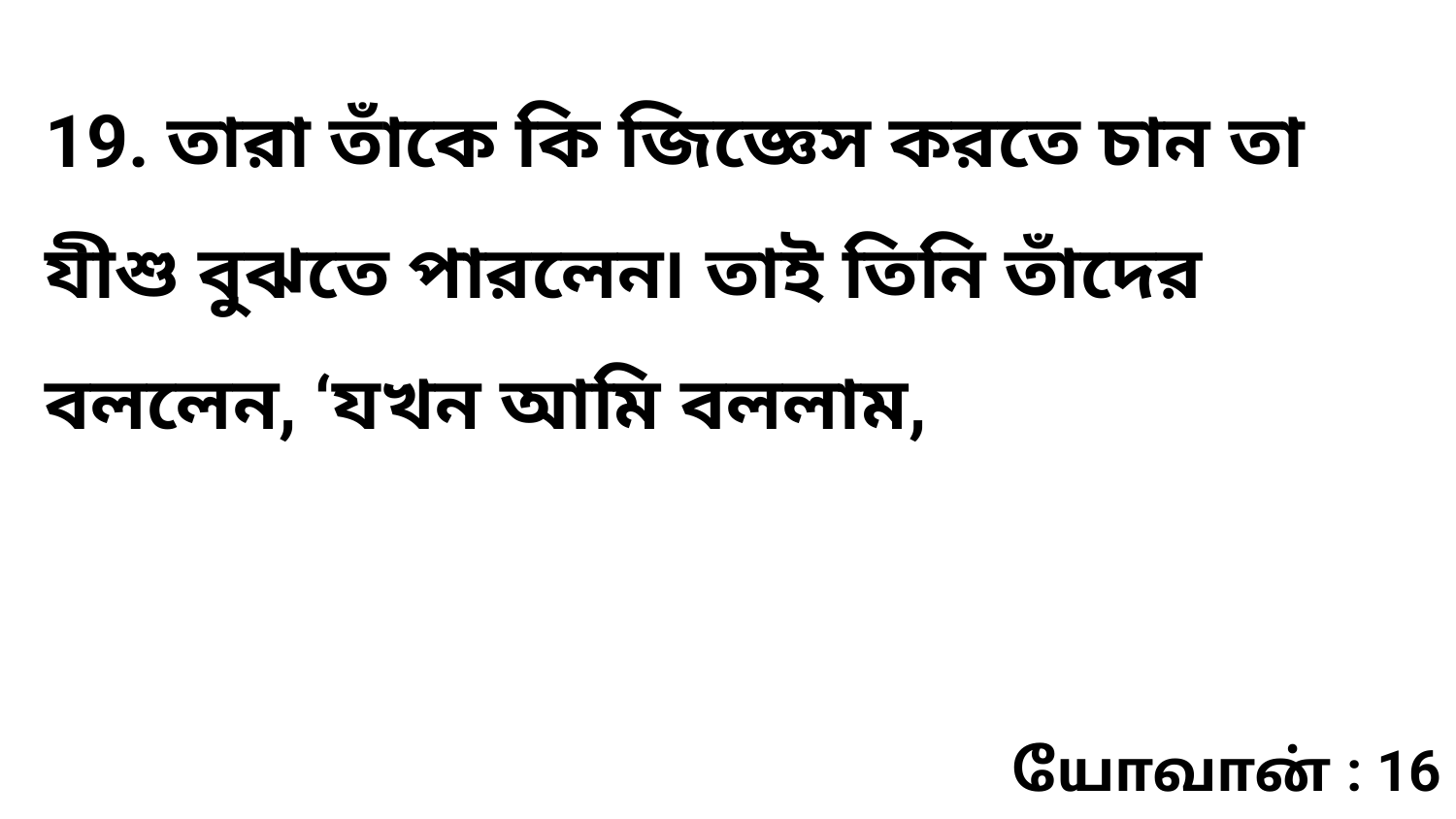

19. তারা তাঁকে কি জিজ্ঞেস করতে চান তা যীশু বুঝতে পারলেন৷ তাই তিনি তাঁদের বললেন, ‘যখন আমি বললাম,
யோவான் : 16